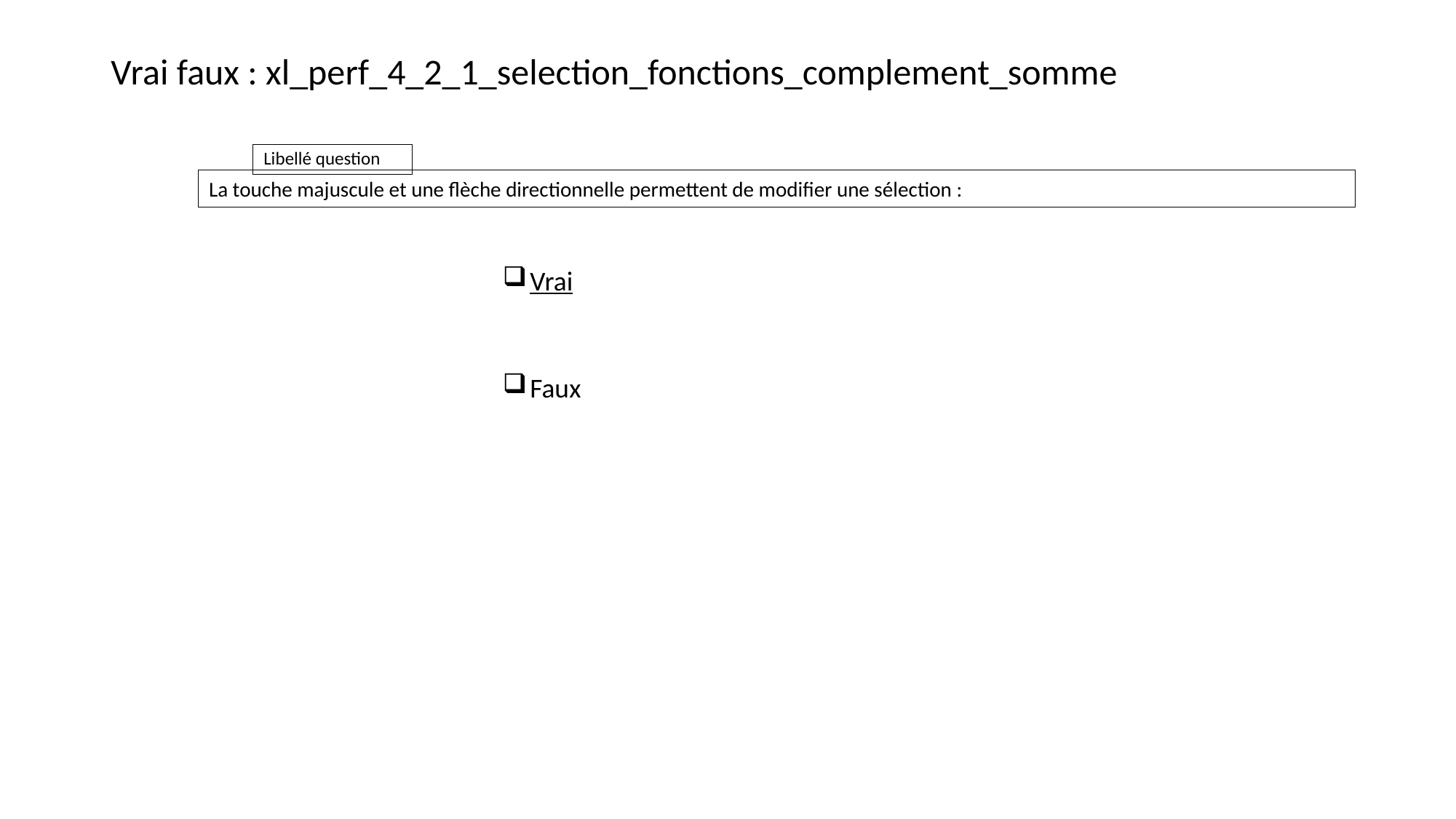

# Vrai faux : xl_perf_4_2_1_selection_fonctions_complement_somme
La touche majuscule et une flèche directionnelle permettent de modifier une sélection :
Vrai
Faux